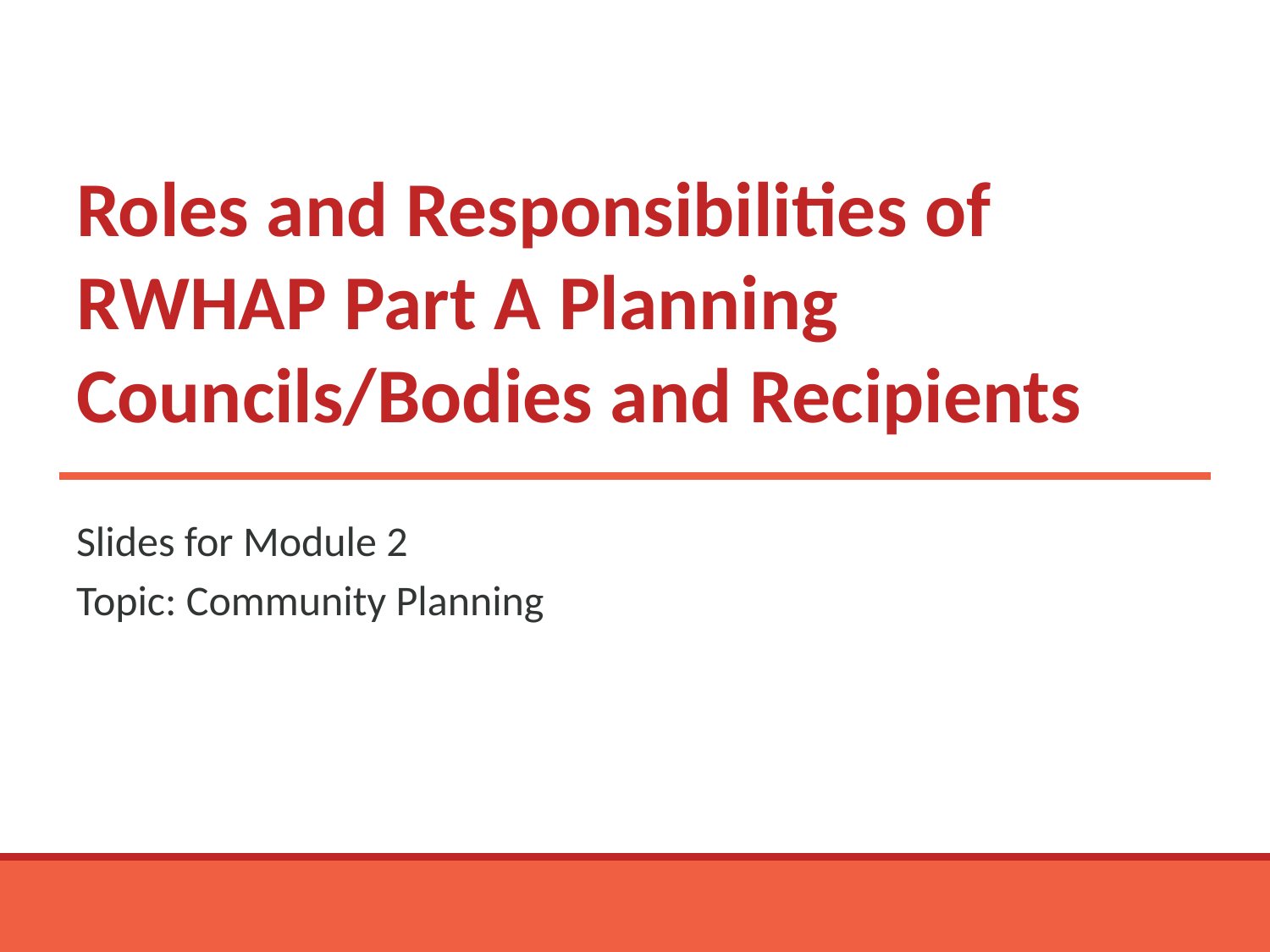

# Roles and Responsibilities of RWHAP Part A Planning Councils/Bodies and Recipients
Slides for Module 2
Topic: Community Planning